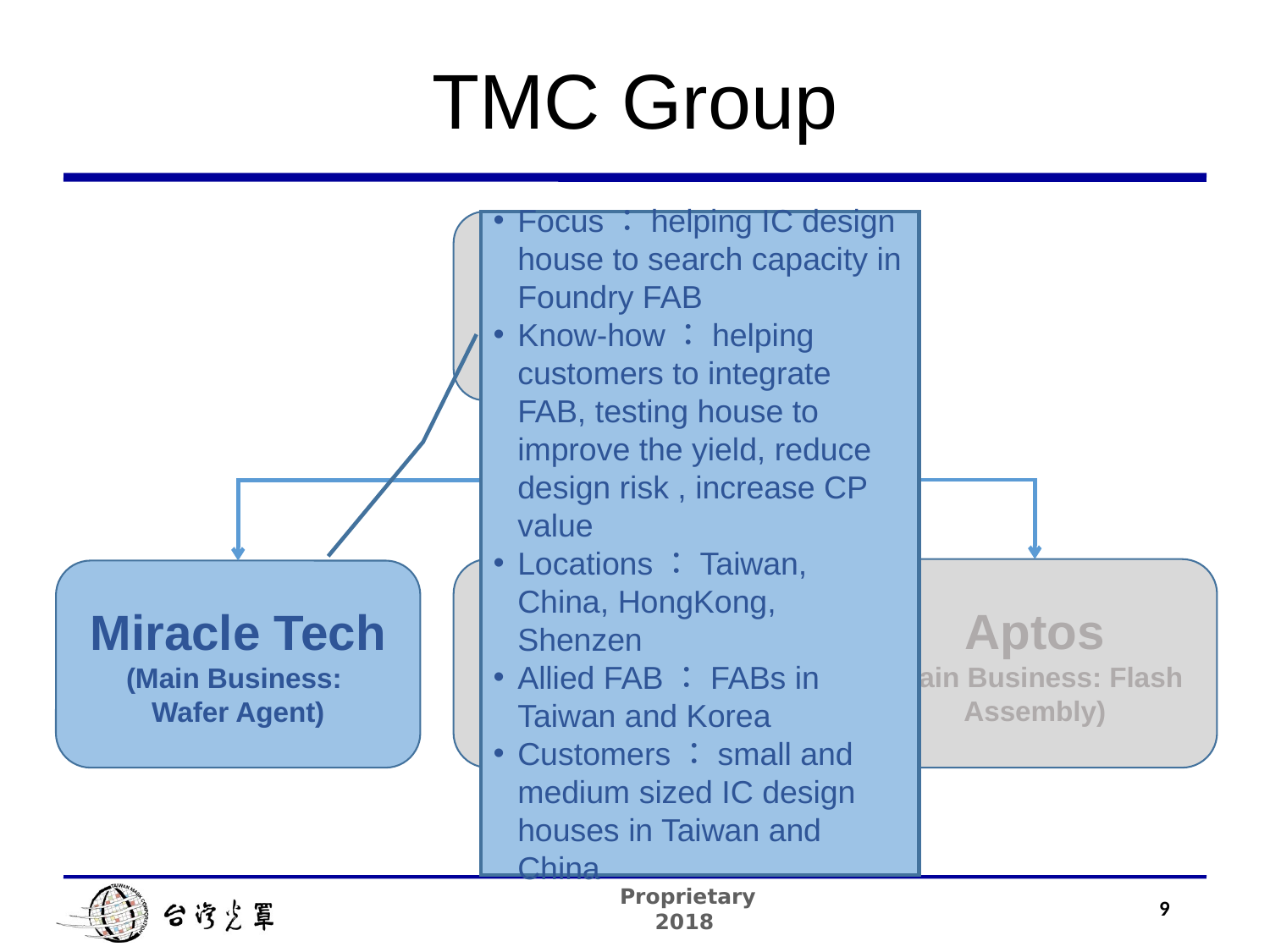

# TMC Group
Taiwan Mask
(Main Business：Mask)
Focus：helping IC design house to search capacity in Foundry FAB
Know-how：helping customers to integrate FAB, testing house to improve the yield, reduce design risk , increase CP value
Locations：Taiwan, China, HongKong, Shenzen
Allied FAB：FABs in Taiwan and Korea
Customers：small and medium sized IC design houses in Taiwan and China
Weida Hitech
(Main Business: Touch Panel driver IC design)
Aptos
(Main Business: Flash Assembly)
Miracle Tech
(Main Business:
Wafer Agent)
9